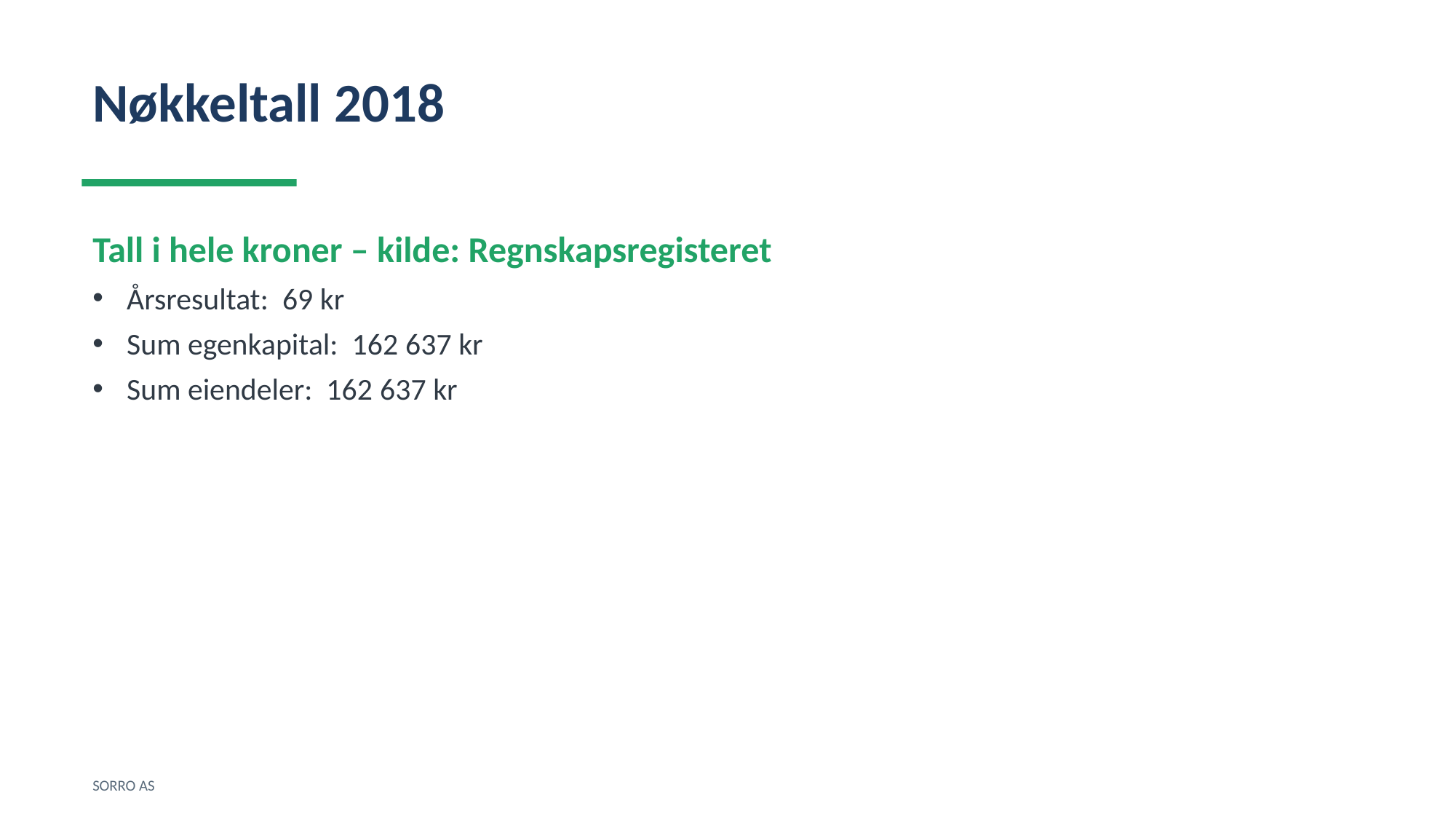

Nøkkeltall 2018

Tall i hele kroner – kilde: Regnskapsregisteret
Årsresultat:  69 kr
Sum egenkapital:  162 637 kr
Sum eiendeler:  162 637 kr
SORRO AS